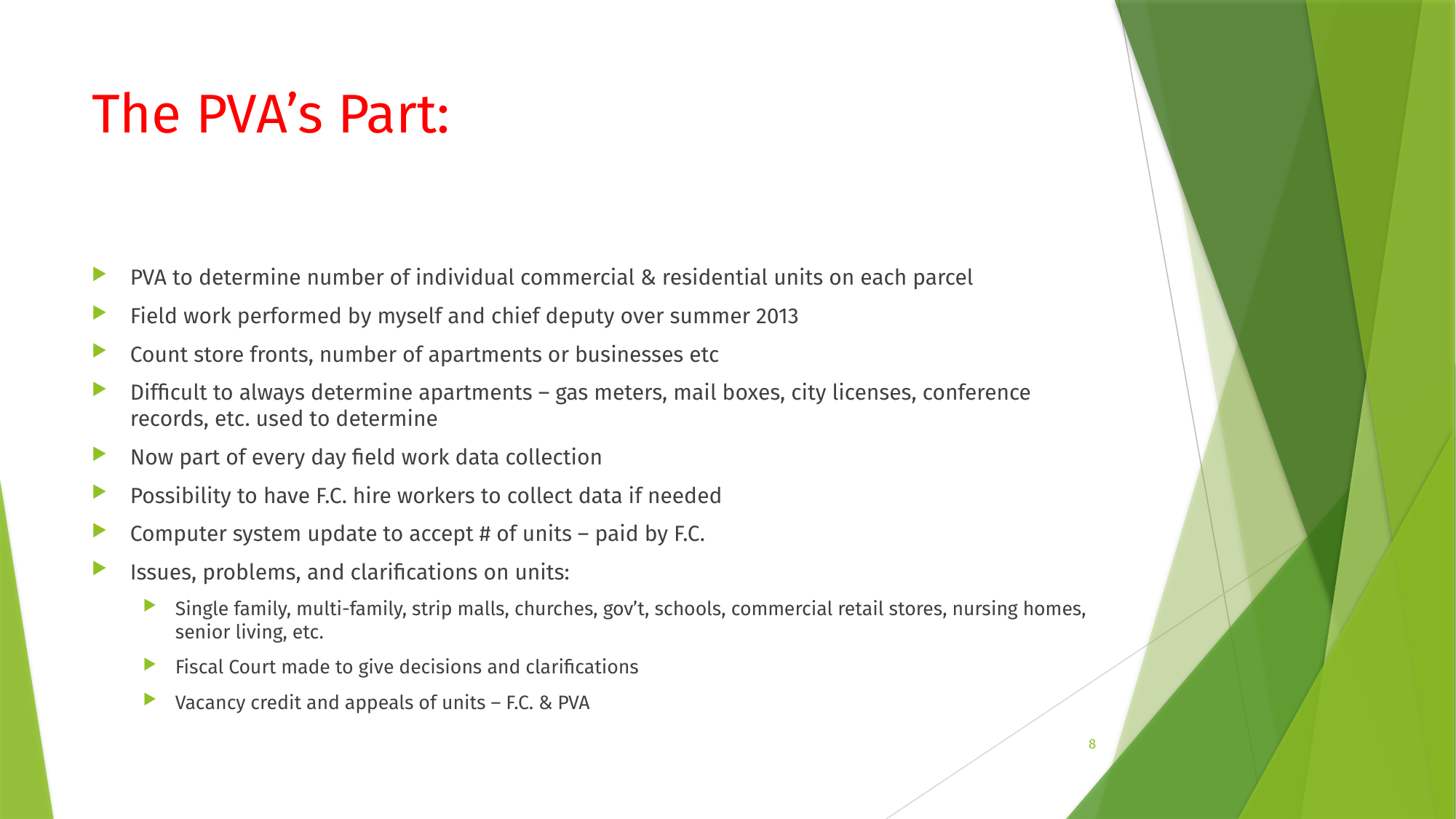

# The PVA’s Part:
PVA to determine number of individual commercial & residential units on each parcel
Field work performed by myself and chief deputy over summer 2013
Count store fronts, number of apartments or businesses etc
Difficult to always determine apartments – gas meters, mail boxes, city licenses, conference records, etc. used to determine
Now part of every day field work data collection
Possibility to have F.C. hire workers to collect data if needed
Computer system update to accept # of units – paid by F.C.
Issues, problems, and clarifications on units:
Single family, multi-family, strip malls, churches, gov’t, schools, commercial retail stores, nursing homes, senior living, etc.
Fiscal Court made to give decisions and clarifications
Vacancy credit and appeals of units – F.C. & PVA
8